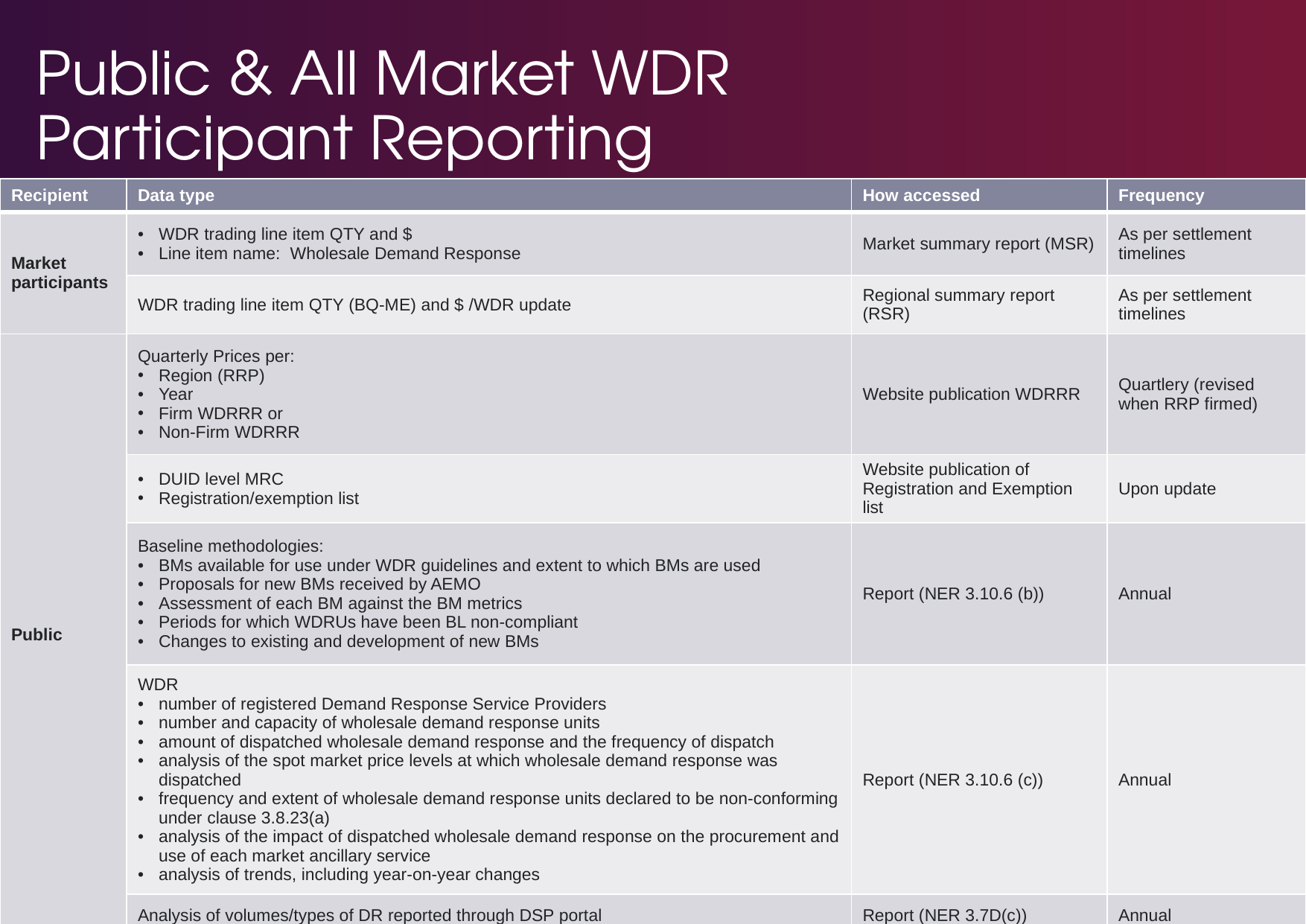

# Public & All Market WDR Participant Reporting
| Recipient | Data type | How accessed | Frequency |
| --- | --- | --- | --- |
| Market participants | WDR trading line item QTY and $ Line item name:  Wholesale Demand Response | Market summary report (MSR) | As per settlement timelines |
|  | WDR trading line item QTY (BQ-ME) and $ /WDR update | Regional summary report (RSR) | As per settlement timelines |
| Public | Quarterly Prices per: Region (RRP) Year Firm WDRRR or Non-Firm WDRRR | Website publication WDRRR | Quartlery (revised when RRP firmed) |
|  | DUID level MRC Registration/exemption list | Website publication of Registration and Exemption list | Upon update |
|  | Baseline methodologies: BMs available for use under WDR guidelines and extent to which BMs are used Proposals for new BMs received by AEMO Assessment of each BM against the BM metrics Periods for which WDRUs have been BL non-compliant Changes to existing and development of new BMs | Report (NER 3.10.6 (b)) | Annual |
|  | WDR number of registered Demand Response Service Providers number and capacity of wholesale demand response units amount of dispatched wholesale demand response and the frequency of dispatch analysis of the spot market price levels at which wholesale demand response was dispatched frequency and extent of wholesale demand response units declared to be non-conforming under clause 3.8.23(a) analysis of the impact of dispatched wholesale demand response on the procurement and use of each market ancillary service analysis of trends, including year-on-year changes | Report (NER 3.10.6 (c)) | Annual |
|  | Analysis of volumes/types of DR reported through DSP portal | Report (NER 3.7D(c)) | Annual |